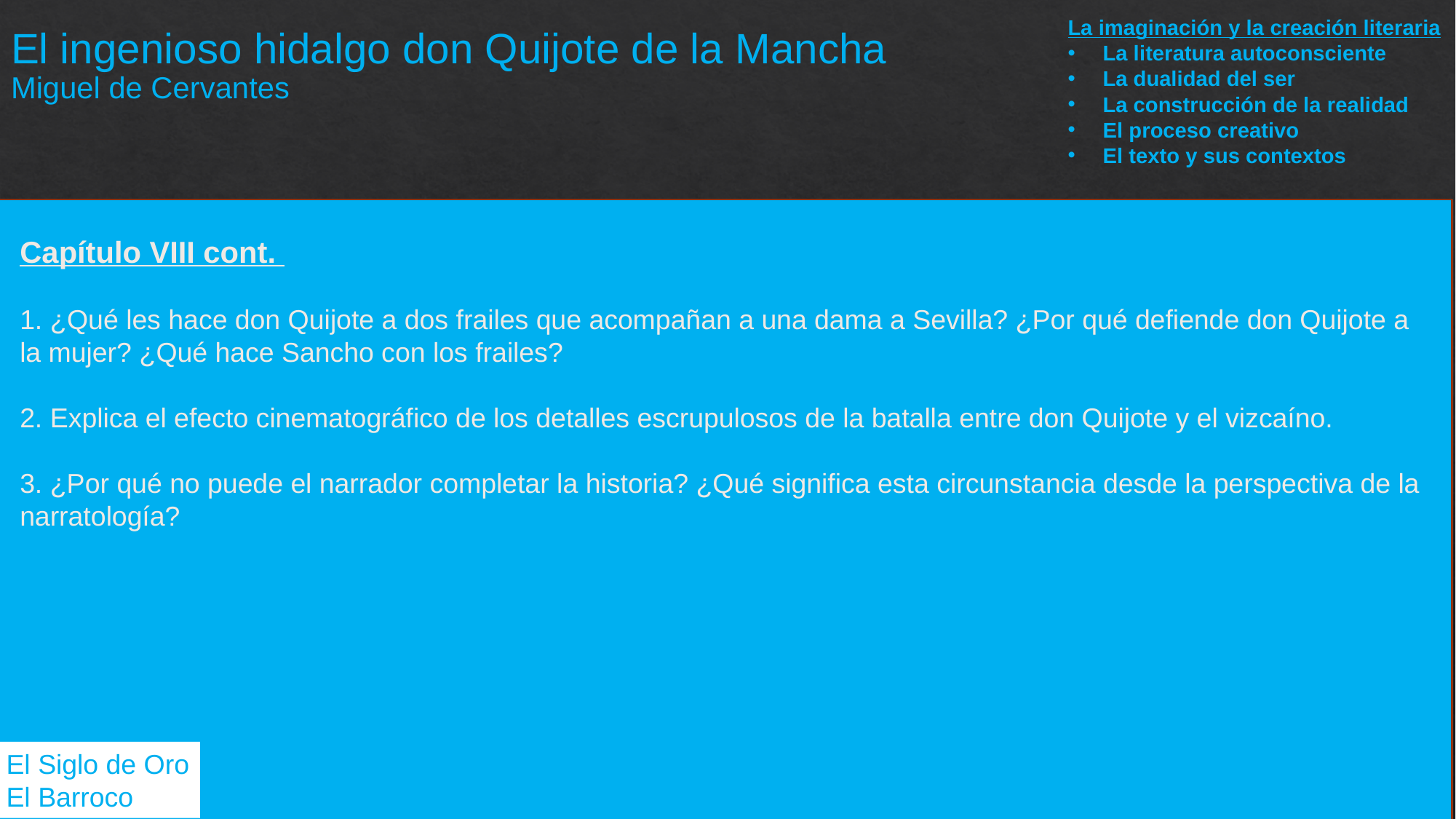

La imaginación y la creación literaria
La literatura autoconsciente
La dualidad del ser
La construcción de la realidad
El proceso creativo
El texto y sus contextos
El ingenioso hidalgo don Quijote de la Mancha
Miguel de Cervantes

Capítulo VIII cont.

1. ¿Qué les hace don Quijote a dos frailes que acompañan a una dama a Sevilla? ¿Por qué defiende don Quijote a la mujer? ¿Qué hace Sancho con los frailes?

2. Explica el efecto cinematográfico de los detalles escrupulosos de la batalla entre don Quijote y el vizcaíno.

3. ¿Por qué no puede el narrador completar la historia? ¿Qué significa esta circunstancia desde la perspectiva de la narratología?
El Siglo de Oro
El Barroco